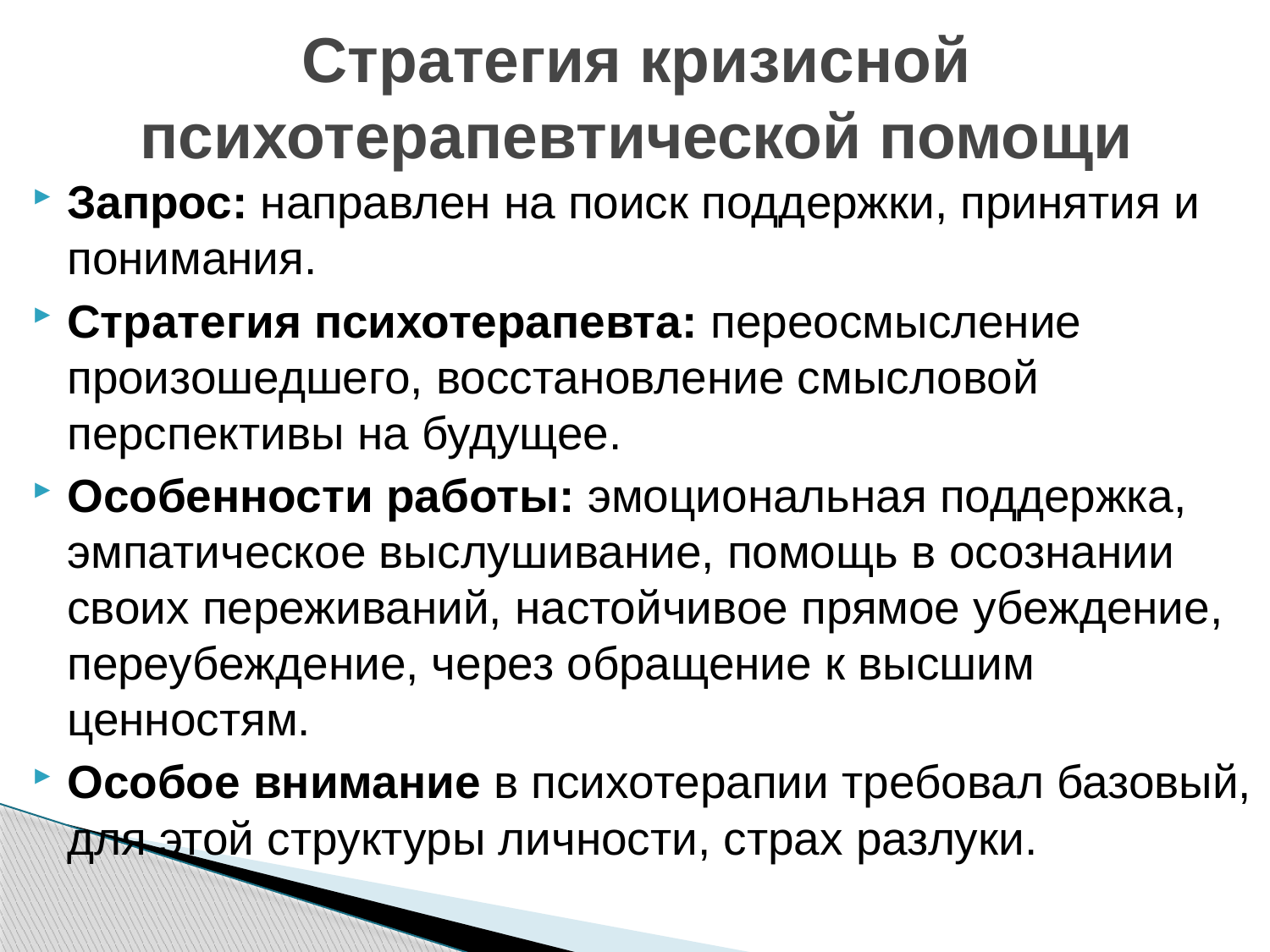

# Стратегия кризисной психотерапевтической помощи
Запрос: направлен на поиск поддержки, принятия и понимания.
Стратегия психотерапевта: переосмысление произошедшего, восстановление смысловой перспективы на будущее.
Особенности работы: эмоциональная поддержка, эмпатическое выслушивание, помощь в осознании  своих переживаний, настойчивое прямое убеждение, переубеждение, через обращение к высшим ценностям.
Особое внимание в психотерапии требовал базовый, для этой структуры личности, страх разлуки.